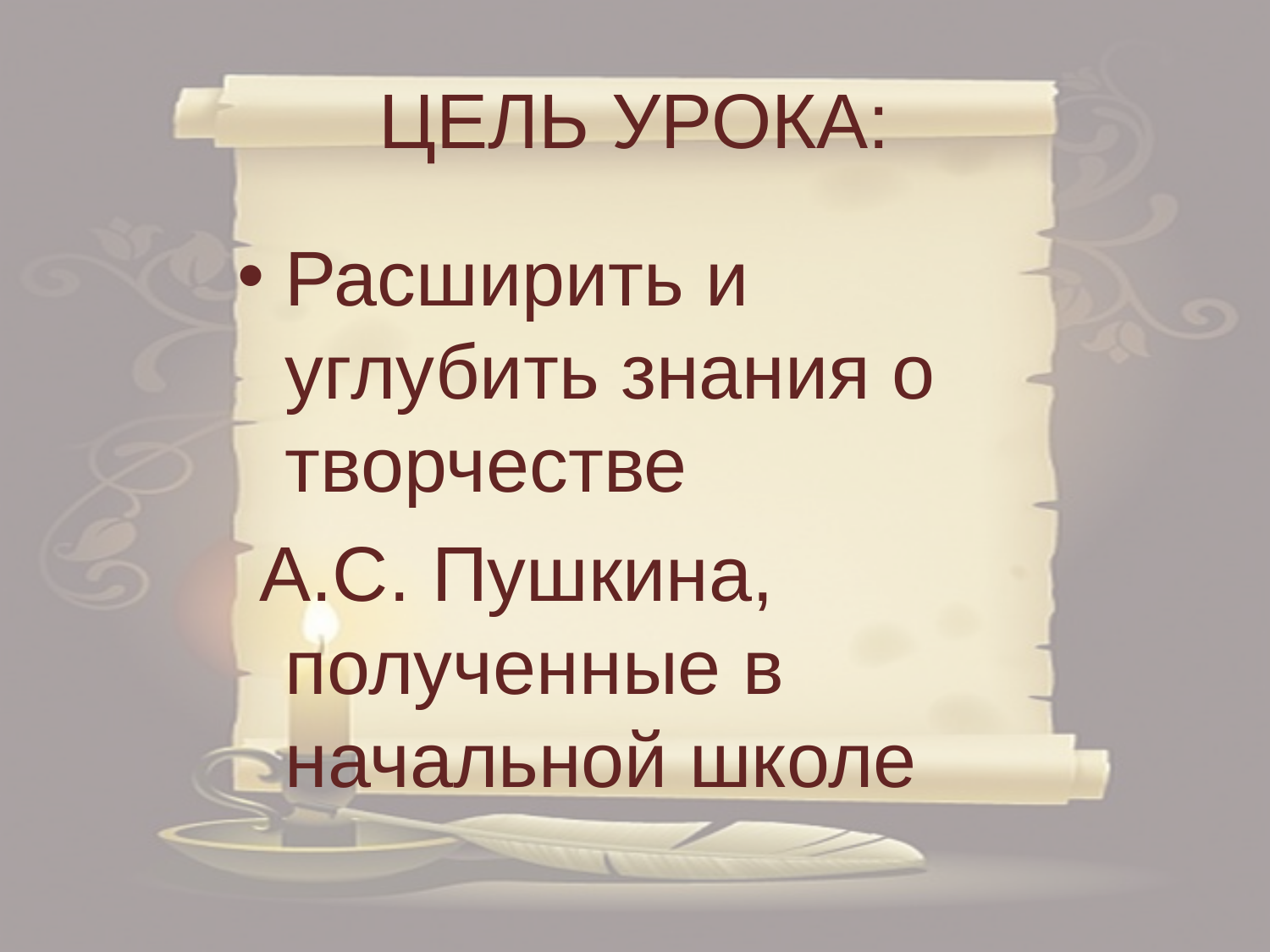

# ЦЕЛЬ УРОКА:
Расширить и углубить знания о творчестве
 А.С. Пушкина, полученные в начальной школе